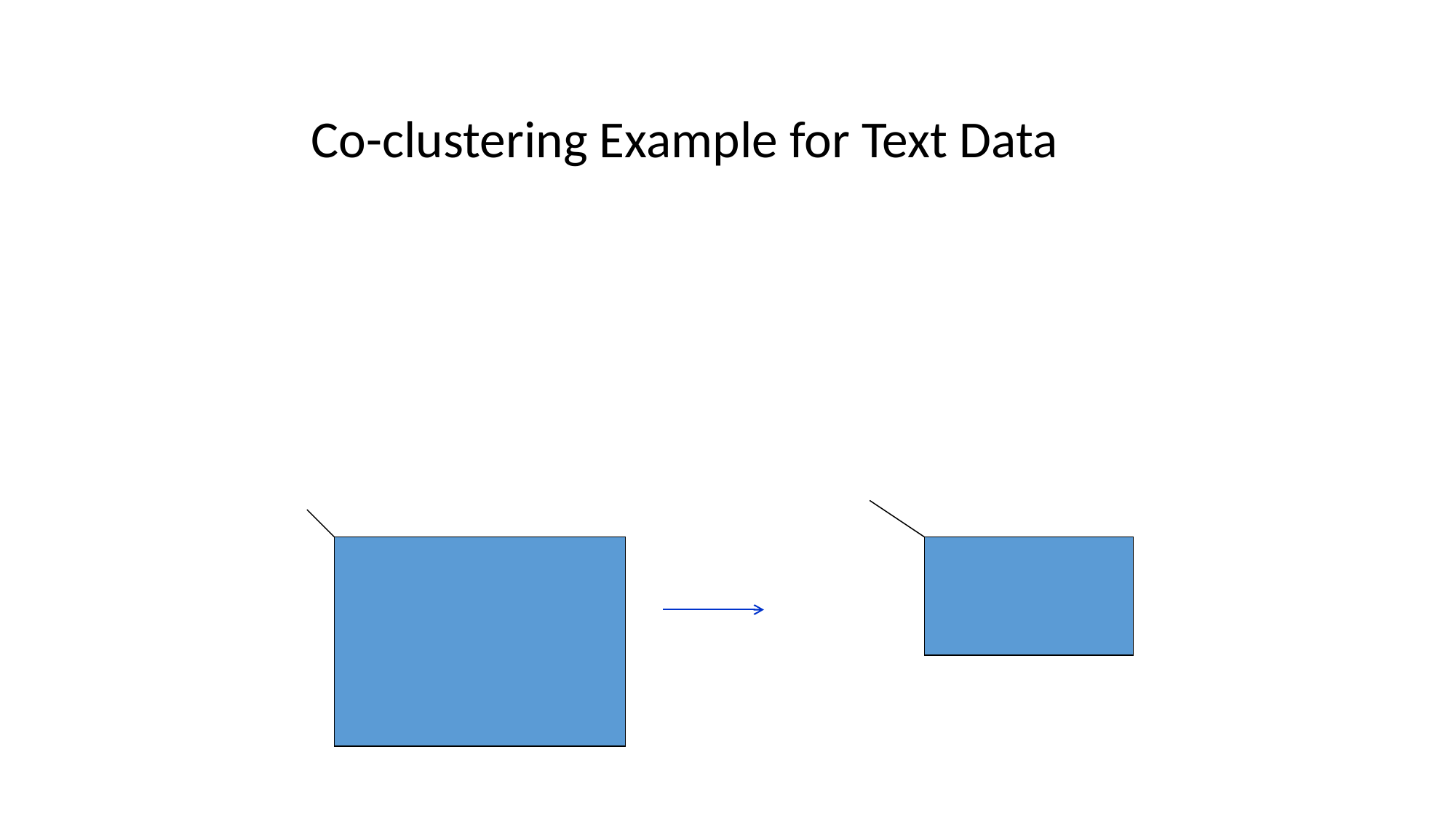

# Co-clustering Example for Text Data
Co-clustering clusters both words and documents simultaneously using the underlying co-occurrence frequency matrix
document
document clusters

word
clusters
word